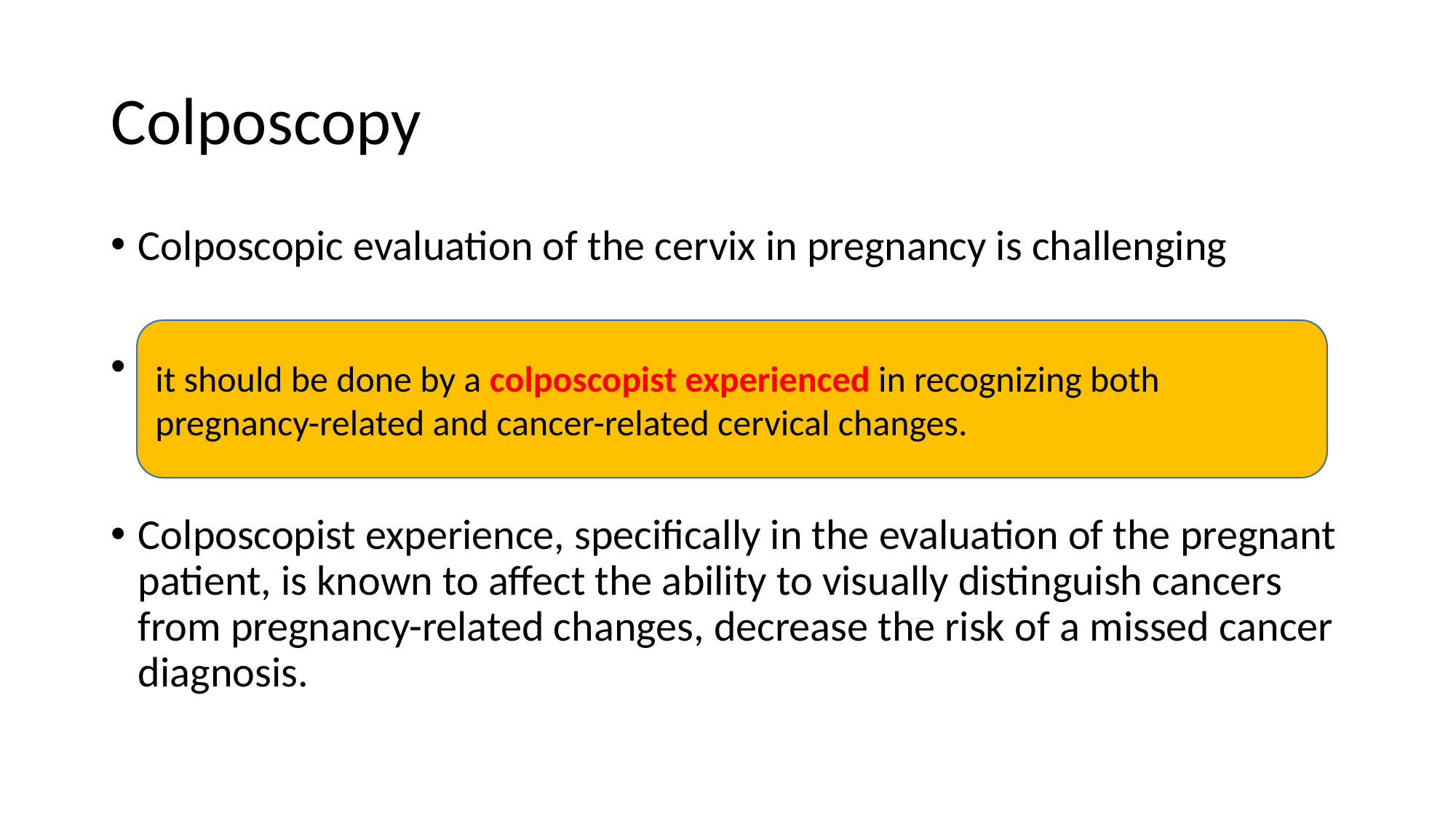

# Colposcopy
Colposcopic evaluation of the cervix in pregnancy is challenging

 it should be done by a colposcopist experienced in recognizing both pregnancy-related and cancer-related cervical changes.

Colposcopist experience, specifically in the evaluation of the pregnant patient, is known to affect the ability to visually distinguish cancers from pregnancy-related changes, decrease the risk of a missed cancer diagnosis.

it should be done by a colposcopist experienced in recognizing both pregnancy-related and cancer-related cervical changes.